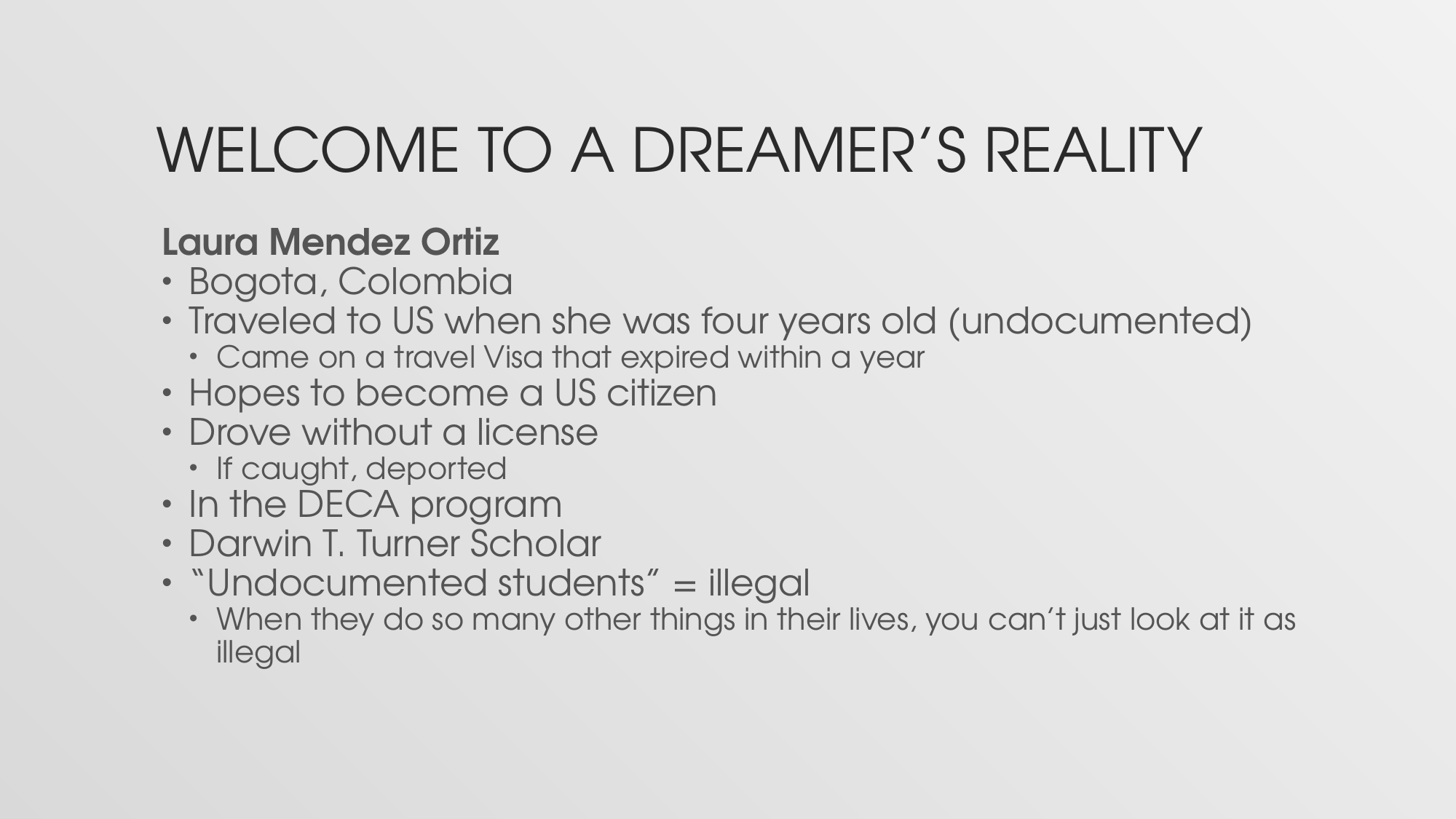

# Welcome to a dreamer’s reality
Laura Mendez Ortiz
Bogota, Colombia
Traveled to US when she was four years old (undocumented)
Came on a travel Visa that expired within a year
Hopes to become a US citizen
Drove without a license
If caught, deported
In the DECA program
Darwin T. Turner Scholar
“Undocumented students” = illegal
When they do so many other things in their lives, you can’t just look at it as illegal